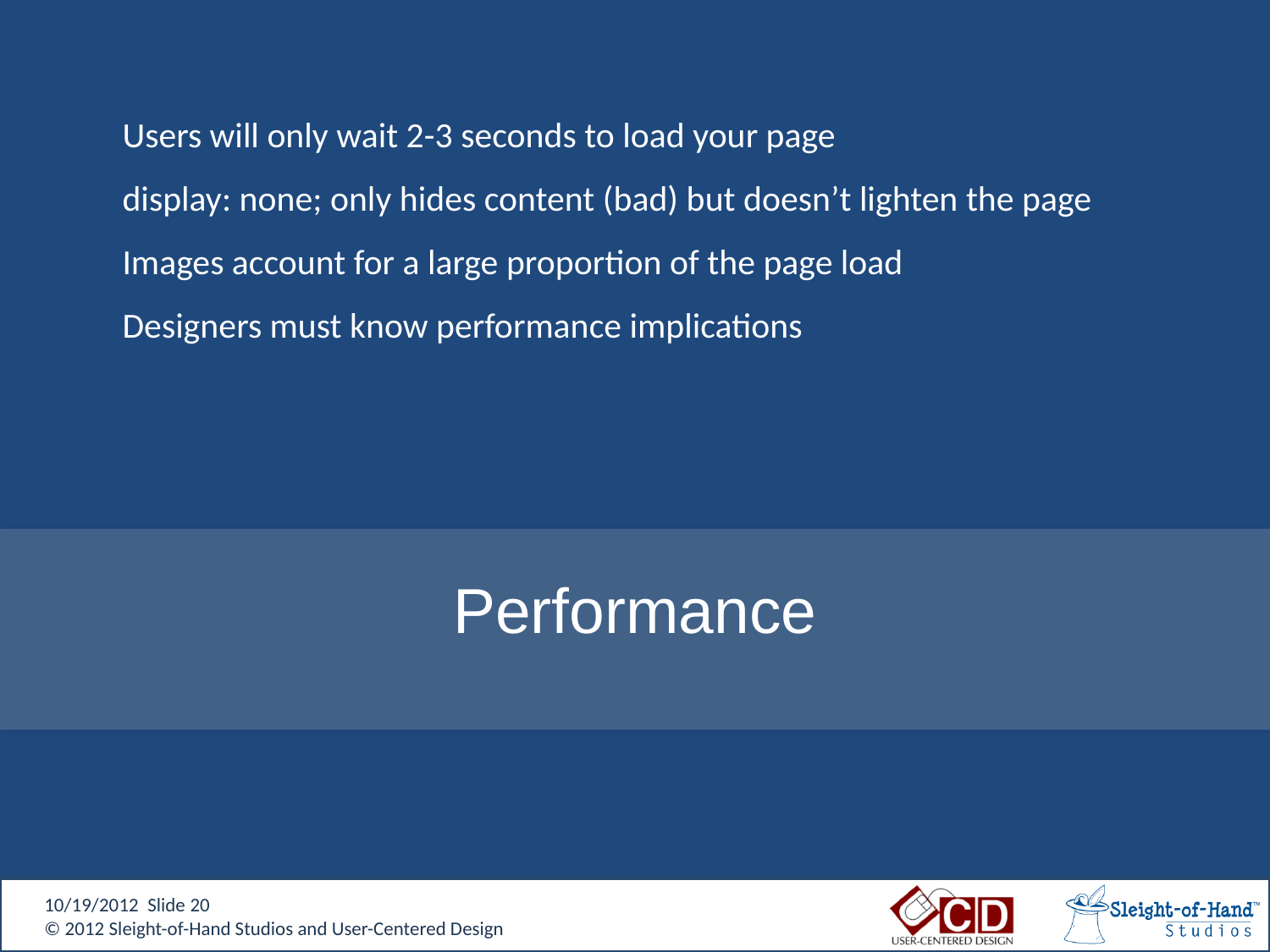

Users will only wait 2-3 seconds to load your page
display: none; only hides content (bad) but doesn’t lighten the page
Images account for a large proportion of the page load
Designers must know performance implications
# Performance
10/19/2012  Slide 20
© 2012 Sleight-of-Hand Studios and User-Centered Design